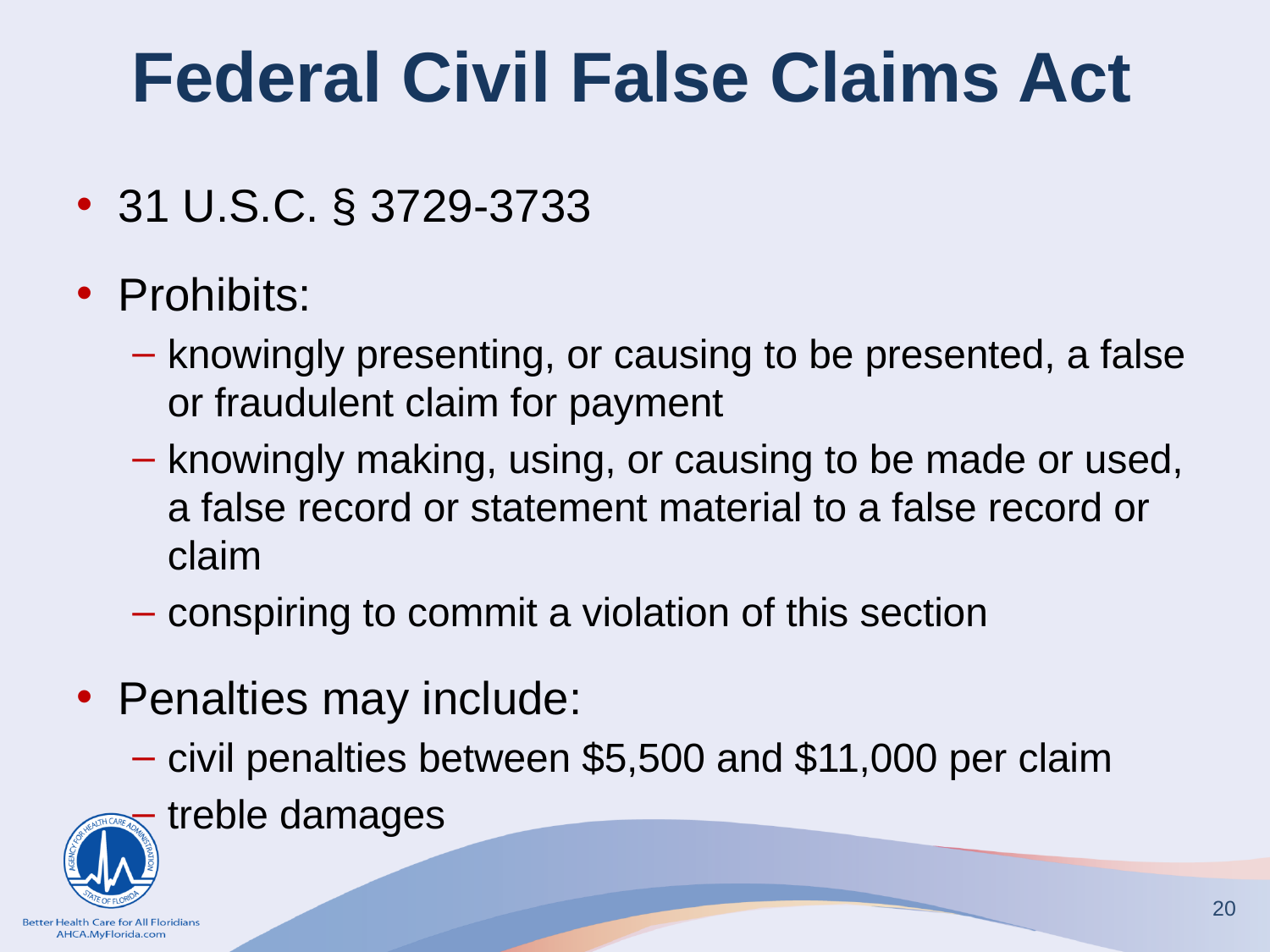

# Federal Civil False Claims Act
31 U.S.C. § 3729-3733

Prohibits:
knowingly presenting, or causing to be presented, a false or fraudulent claim for payment
knowingly making, using, or causing to be made or used, a false record or statement material to a false record or claim
conspiring to commit a violation of this section

Penalties may include:
civil penalties between $5,500 and $11,000 per claim
treble damages
20